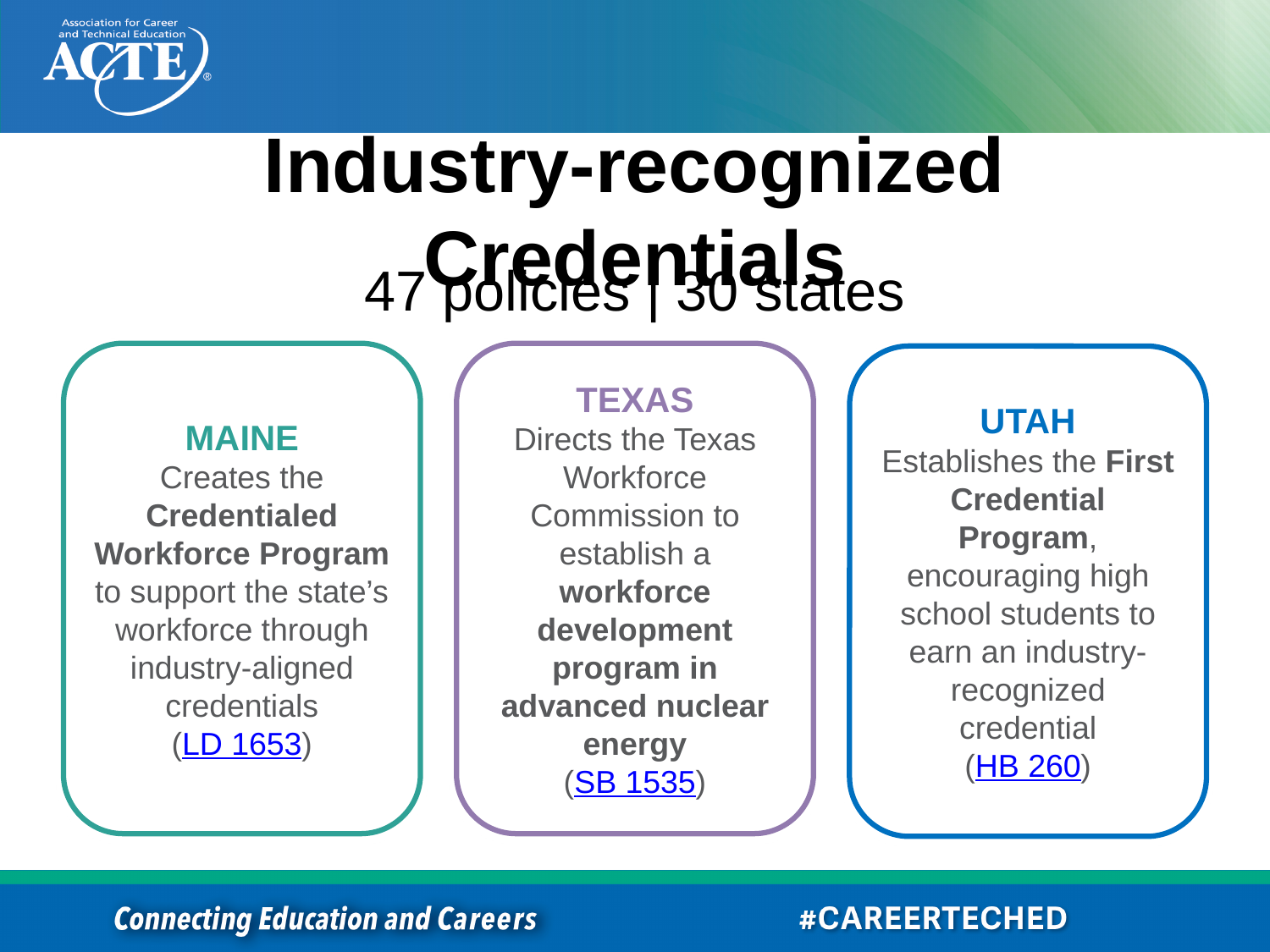

# Industry-recognized Credentials
47 policies | 30 states
MAINE
Creates the Credentialed Workforce Program to support the state’s workforce through industry-aligned credentials
(LD 1653)
TEXAS
Directs the Texas Workforce Commission to establish a workforce development program in advanced nuclear energy
(SB 1535)
UTAH
Establishes the First Credential Program, encouraging high school students to earn an industry-recognized credential
(HB 260)